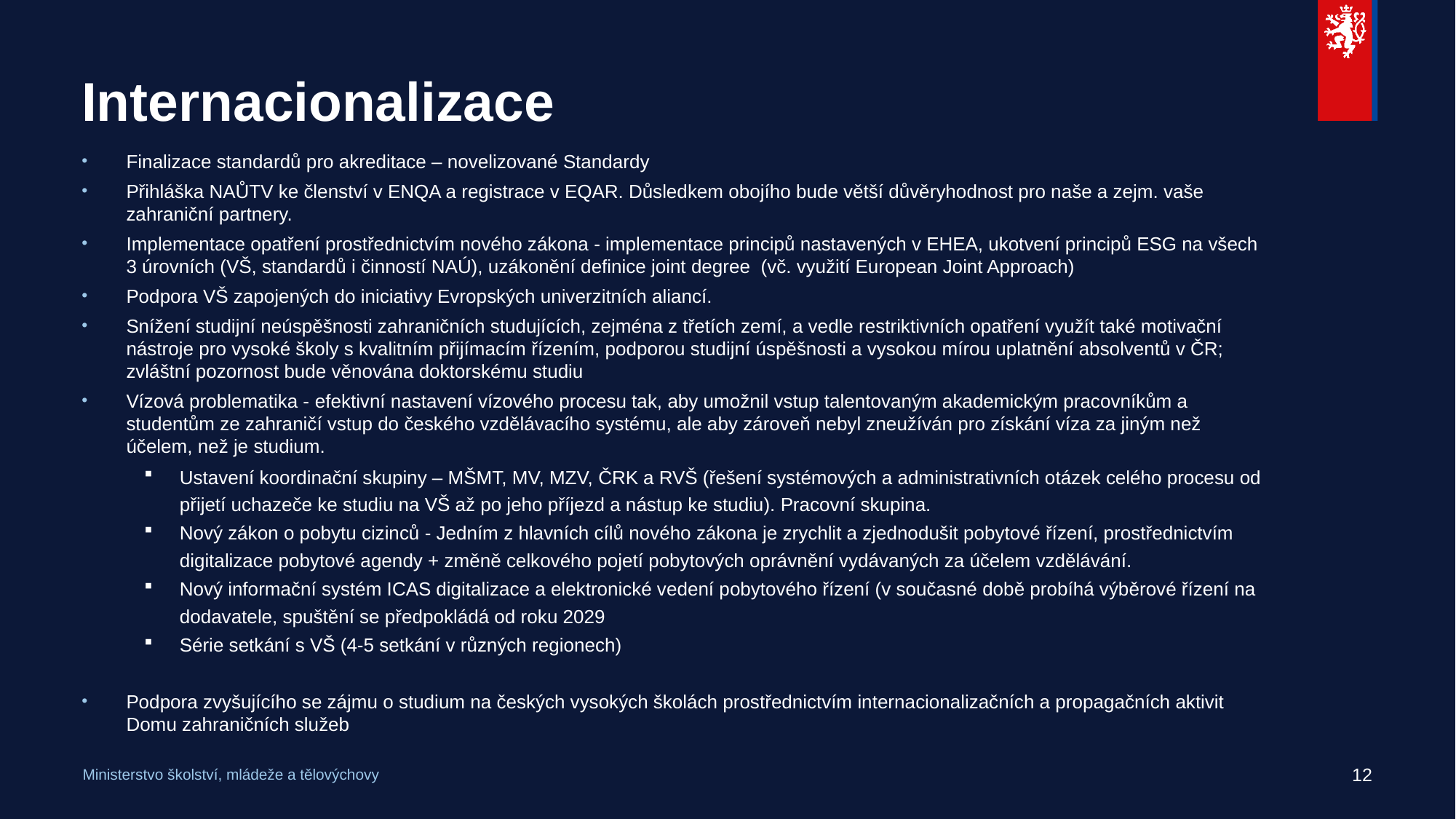

# Internacionalizace
Finalizace standardů pro akreditace – novelizované Standardy
Přihláška NAŮTV ke členství v ENQA a registrace v EQAR. Důsledkem obojího bude větší důvěryhodnost pro naše a zejm. vaše zahraniční partnery.
Implementace opatření prostřednictvím nového zákona - implementace principů nastavených v EHEA, ukotvení principů ESG na všech 3 úrovních (VŠ, standardů i činností NAÚ), uzákonění definice joint degree  (vč. využití European Joint Approach)
Podpora VŠ zapojených do iniciativy Evropských univerzitních aliancí.
Snížení studijní neúspěšnosti zahraničních studujících, zejména z třetích zemí, a vedle restriktivních opatření využít také motivační nástroje pro vysoké školy s kvalitním přijímacím řízením, podporou studijní úspěšnosti a vysokou mírou uplatnění absolventů v ČR; zvláštní pozornost bude věnována doktorskému studiu
Vízová problematika - efektivní nastavení vízového procesu tak, aby umožnil vstup talentovaným akademickým pracovníkům a  studentům ze zahraničí vstup do českého vzdělávacího systému, ale aby zároveň nebyl zneužíván pro získání víza za jiným než účelem, než je studium.
Ustavení koordinační skupiny – MŠMT, MV, MZV, ČRK a RVŠ (řešení systémových a administrativních otázek celého procesu od přijetí uchazeče ke studiu na VŠ až po jeho příjezd a nástup ke studiu). Pracovní skupina.
Nový zákon o pobytu cizinců - Jedním z hlavních cílů nového zákona je zrychlit a zjednodušit pobytové řízení, prostřednictvím digitalizace pobytové agendy + změně celkového pojetí pobytových oprávnění vydávaných za účelem vzdělávání.
Nový informační systém ICAS digitalizace a elektronické vedení pobytového řízení (v současné době probíhá výběrové řízení na dodavatele, spuštění se předpokládá od roku 2029
Série setkání s VŠ (4-5 setkání v různých regionech)

Podpora zvyšujícího se zájmu o studium na českých vysokých školách prostřednictvím internacionalizačních a propagačních aktivit Domu zahraničních služeb

12